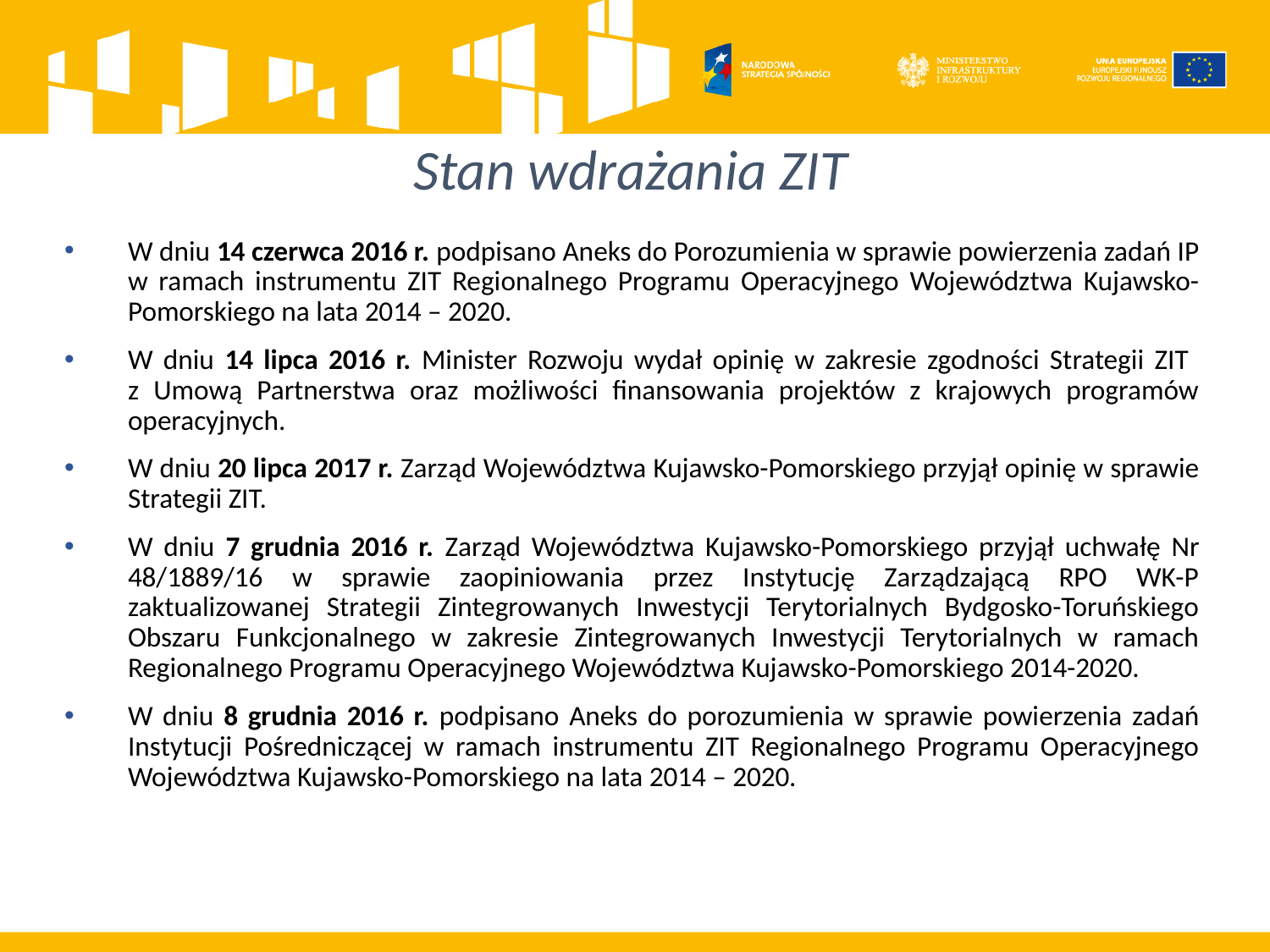

Stan wdrażania ZIT
W dniu 14 czerwca 2016 r. podpisano Aneks do Porozumienia w sprawie powierzenia zadań IP w ramach instrumentu ZIT Regionalnego Programu Operacyjnego Województwa Kujawsko-Pomorskiego na lata 2014 – 2020.
W dniu 14 lipca 2016 r. Minister Rozwoju wydał opinię w zakresie zgodności Strategii ZIT
z Umową Partnerstwa oraz możliwości finansowania projektów z krajowych programów operacyjnych.
W dniu 20 lipca 2017 r. Zarząd Województwa Kujawsko-Pomorskiego przyjął opinię w sprawie Strategii ZIT.
W dniu 7 grudnia 2016 r. Zarząd Województwa Kujawsko-Pomorskiego przyjął uchwałę Nr 48/1889/16 w sprawie zaopiniowania przez Instytucję Zarządzającą RPO WK-P zaktualizowanej Strategii Zintegrowanych Inwestycji Terytorialnych Bydgosko-Toruńskiego Obszaru Funkcjonalnego w zakresie Zintegrowanych Inwestycji Terytorialnych w ramach Regionalnego Programu Operacyjnego Województwa Kujawsko-Pomorskiego 2014-2020.
W dniu 8 grudnia 2016 r. podpisano Aneks do porozumienia w sprawie powierzenia zadań Instytucji Pośredniczącej w ramach instrumentu ZIT Regionalnego Programu Operacyjnego Województwa Kujawsko-Pomorskiego na lata 2014 – 2020.